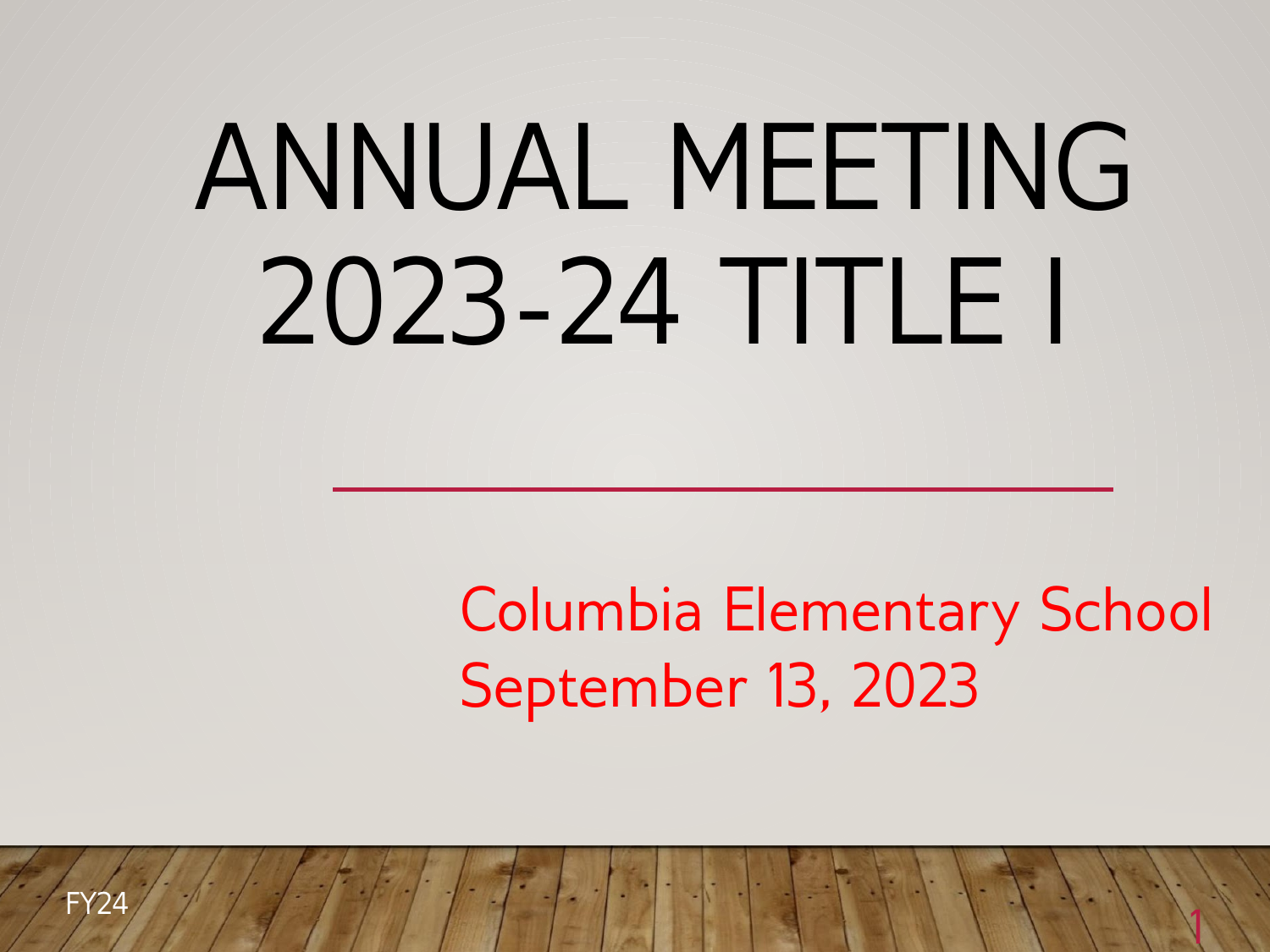

# ANNUAL MEETING 2023-24 TITLE I
Columbia Elementary School
September 13, 2023
FY24
1